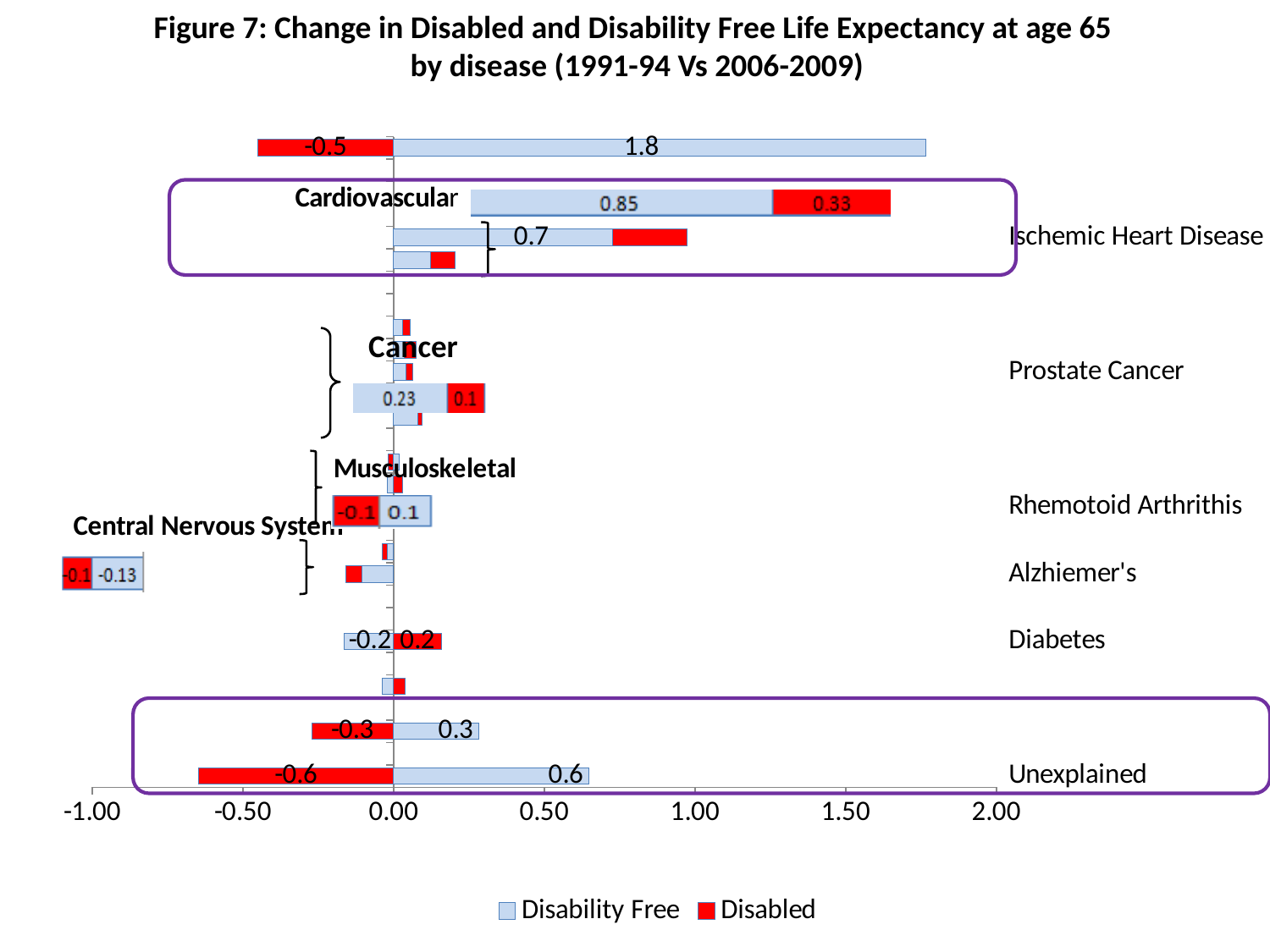

Figure 7: Change in Disabled and Disability Free Life Expectancy at age 65
 by disease (1991-94 Vs 2006-2009)

### Chart

| Category | Disability Free | Disabled |
|---|---|---|
| Unexplained | 0.6470168462841461 | -0.6470168462841461 |
|  | None | None |
| Diseases of the eye and adnexa (vision problem) | 0.28173830576487774 | -0.27186677616808796 |
|  | None | None |
| Diseases of Respiratory system | -0.03859929119509964 | 0.03903620844334741 |
|  | None | None |
| Diabetes | -0.16536275589688643 | 0.15852405192939398 |
|  | None | None |
|  | None | None |
| Alzhiemer's | -0.10580015264254071 | -0.05322132558709525 |
| Parkinson's | -0.021232489498295596 | -0.01582754238275186 |
|  | None | None |
| Rhemotoid Arthrithis | 0.09370879855962481 | -0.09332437690111427 |
| Non-Rhemotoid Arthrithis | -0.02044360985316021 | 0.02966390023939525 |
| Broken Hip | 0.0173352992951461 | -0.01717827565036423 |
|  | None | None |
| All Other Cancer | 0.08009931187323006 | 0.01543846912692004 |
| Breast Cancer | 0.043655052086791046 | -0.008001817037723007 |
| Prostate Cancer | 0.041830187693580705 | 0.02203057176743784 |
| Colon Cancer | 0.03523662097704161 | 0.03867912762052706 |
| Lung Cancer | 0.03019505365892883 | 0.024839558592141486 |
|  | None | None |
|  | None | None |
| Stroke | 0.12155392266550359 | 0.08173035633621124 |
| Ischemic Heart Disease  | 0.7263264312050979 | 0.2460929469529116 |
|  | None | None |
|  | None | None |
|  | None | None |
| TOTAL | 1.7672575309779501 | -0.4504017690029882 |